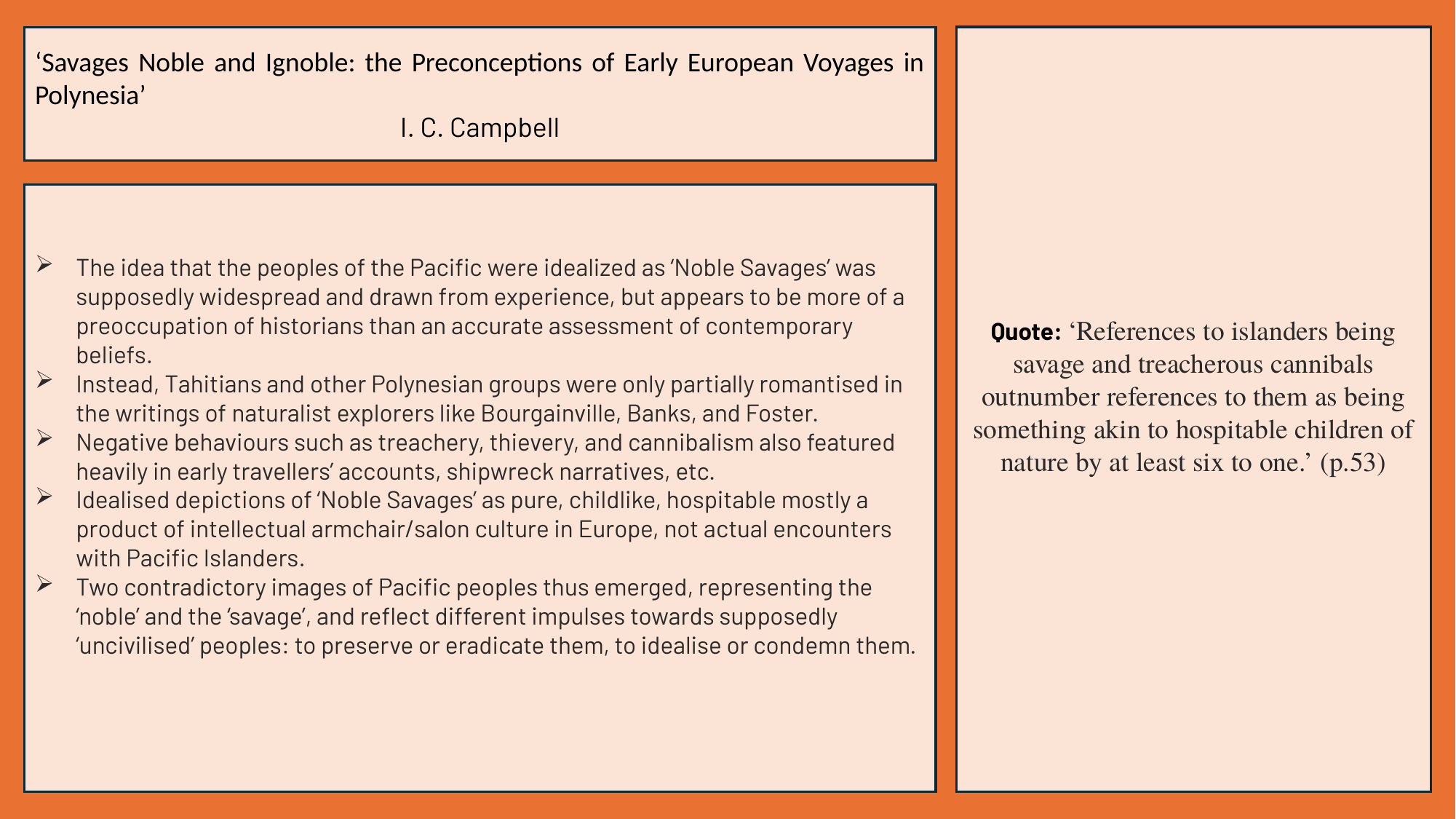

‘Savages Noble and Ignoble: the Preconceptions of Early European Voyages in Polynesia’
I. C. Campbell
Quote: ‘References to islanders being savage and treacherous cannibals outnumber references to them as being something akin to hospitable children of nature by at least six to one.’ (p.53)

The idea that the peoples of the Pacific were idealized as ‘Noble Savages’ was supposedly widespread and drawn from experience, but appears to be more of a preoccupation of historians than an accurate assessment of contemporary beliefs.
Instead, Tahitians and other Polynesian groups were only partially romantised in the writings of naturalist explorers like Bourgainville, Banks, and Foster.
Negative behaviours such as treachery, thievery, and cannibalism also featured heavily in early travellers’ accounts, shipwreck narratives, etc.
Idealised depictions of ‘Noble Savages’ as pure, childlike, hospitable mostly a product of intellectual armchair/salon culture in Europe, not actual encounters with Pacific Islanders.
Two contradictory images of Pacific peoples thus emerged, representing the ‘noble’ and the ‘savage’, and reflect different impulses towards supposedly ‘uncivilised’ peoples: to preserve or eradicate them, to idealise or condemn them.